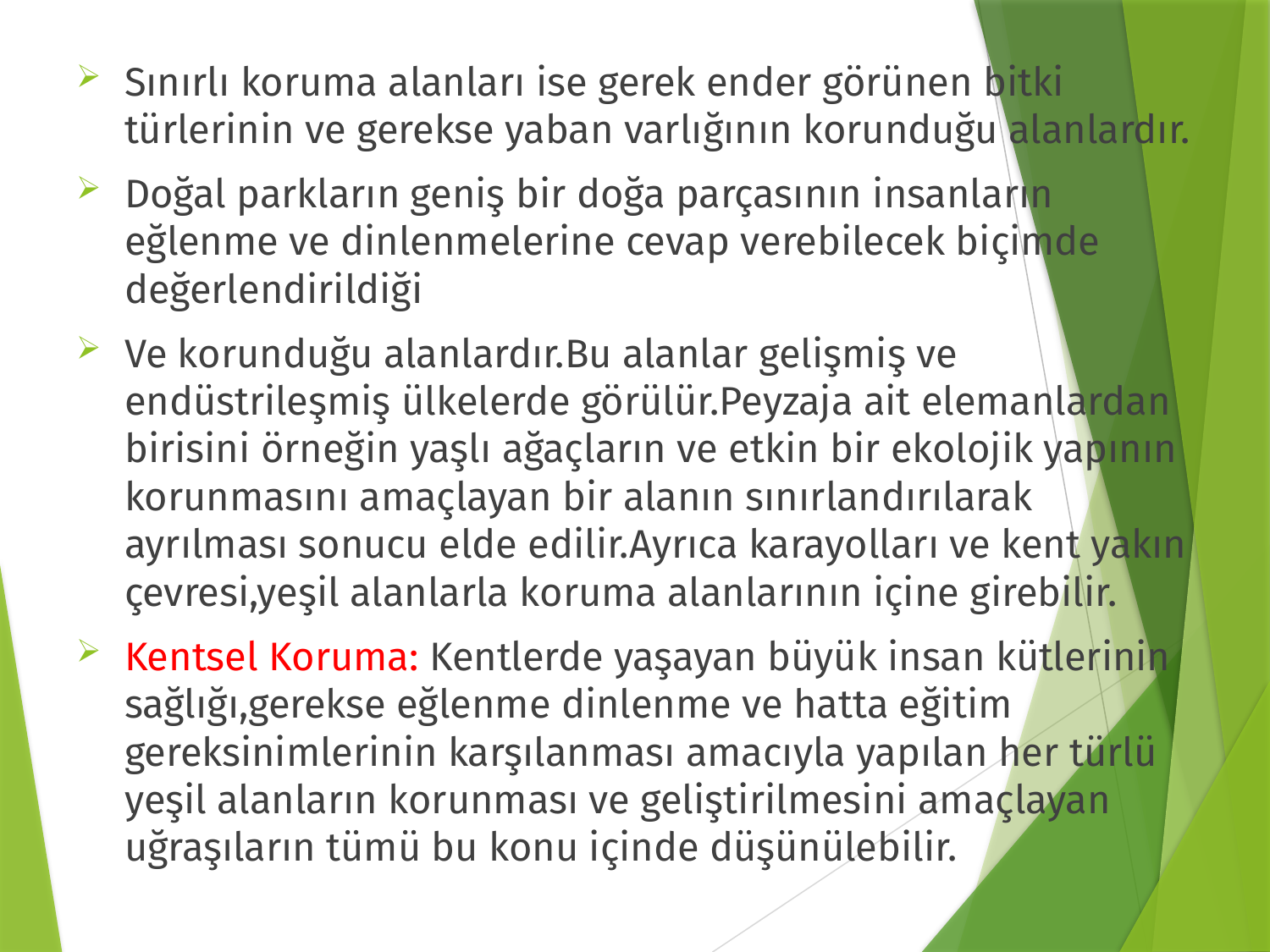

Sınırlı koruma alanları ise gerek ender görünen bitki türlerinin ve gerekse yaban varlığının korunduğu alanlardır.
Doğal parkların geniş bir doğa parçasının insanların eğlenme ve dinlenmelerine cevap verebilecek biçimde değerlendirildiği
Ve korunduğu alanlardır.Bu alanlar gelişmiş ve endüstrileşmiş ülkelerde görülür.Peyzaja ait elemanlardan birisini örneğin yaşlı ağaçların ve etkin bir ekolojik yapının korunmasını amaçlayan bir alanın sınırlandırılarak ayrılması sonucu elde edilir.Ayrıca karayolları ve kent yakın çevresi,yeşil alanlarla koruma alanlarının içine girebilir.
Kentsel Koruma: Kentlerde yaşayan büyük insan kütlerinin sağlığı,gerekse eğlenme dinlenme ve hatta eğitim gereksinimlerinin karşılanması amacıyla yapılan her türlü yeşil alanların korunması ve geliştirilmesini amaçlayan uğraşıların tümü bu konu içinde düşünülebilir.